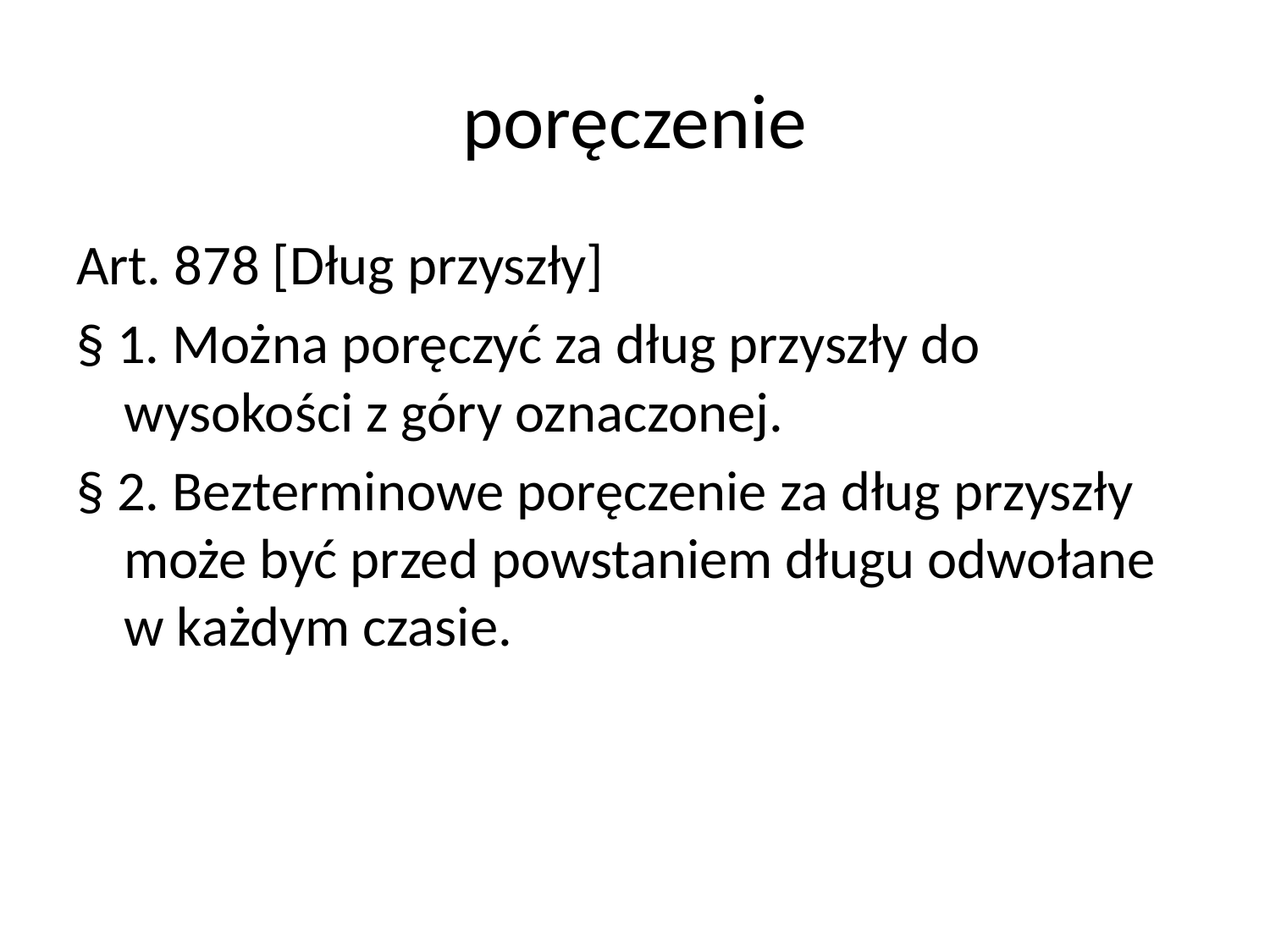

# poręczenie
Art. 878 [Dług przyszły]
§ 1. Można poręczyć za dług przyszły do wysokości z góry oznaczonej.
§ 2. Bezterminowe poręczenie za dług przyszły może być przed powstaniem długu odwołane w każdym czasie.